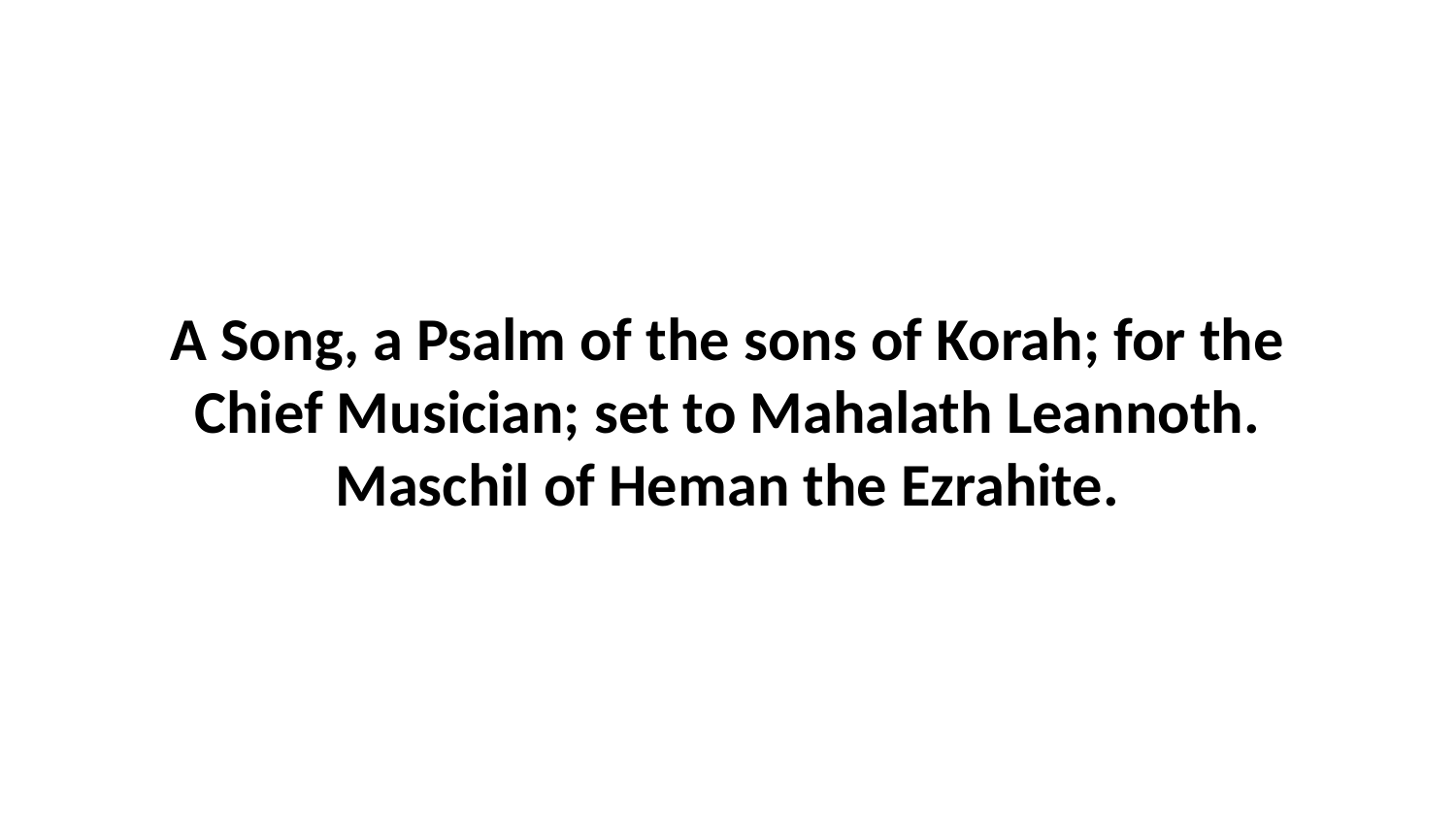

A Song, a Psalm of the sons of Korah; for the Chief Musician; set to Mahalath Leannoth. Maschil of Heman the Ezrahite.